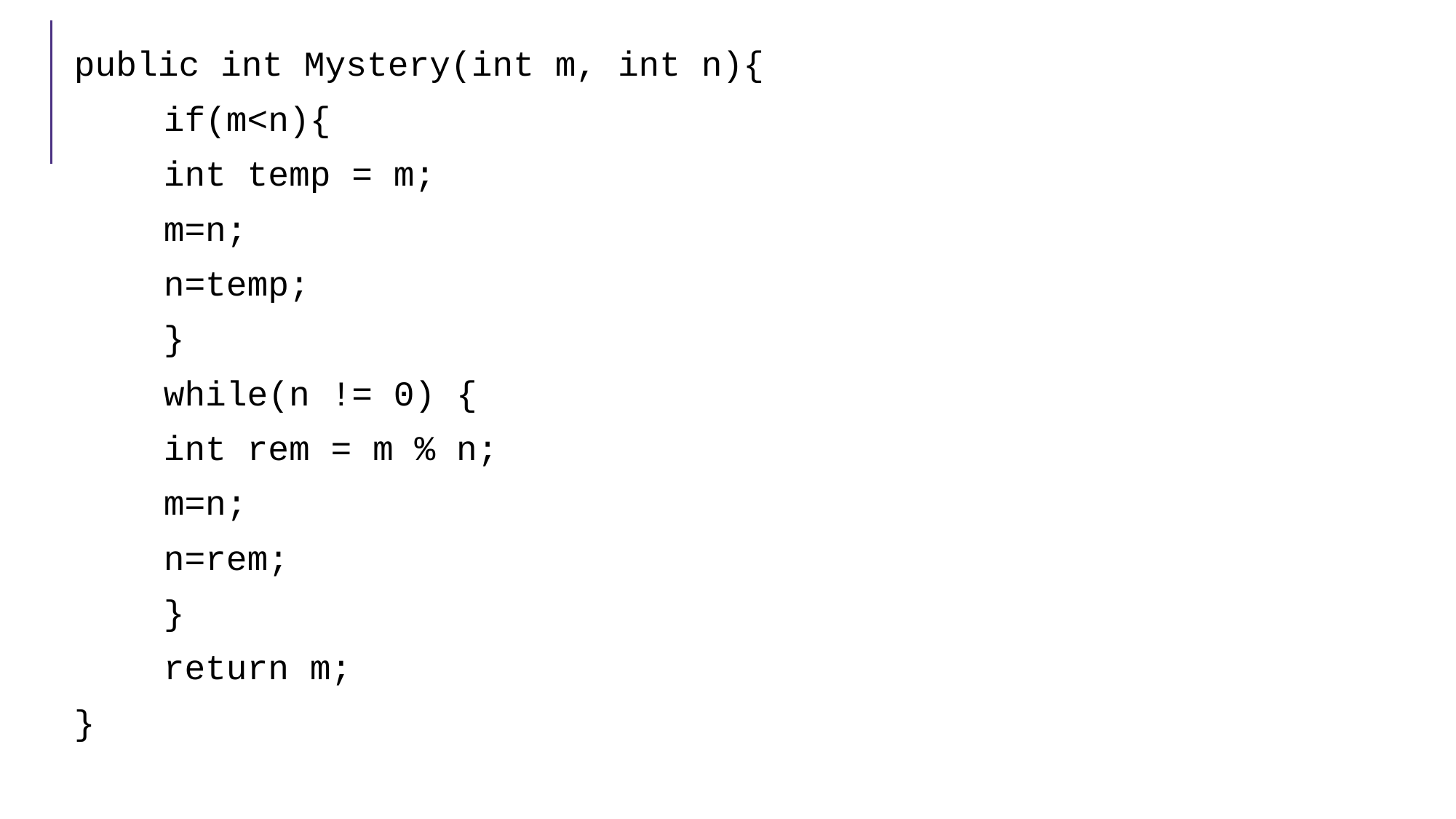

# Mystery method code
public int Mystery(int m, int n){
	if(m<n){
		int temp = m;
		m=n;
		n=temp;
	}
	while(n != 0) {
		int rem = m % n;
		m=n;
		n=rem;
	}
	return m;
}